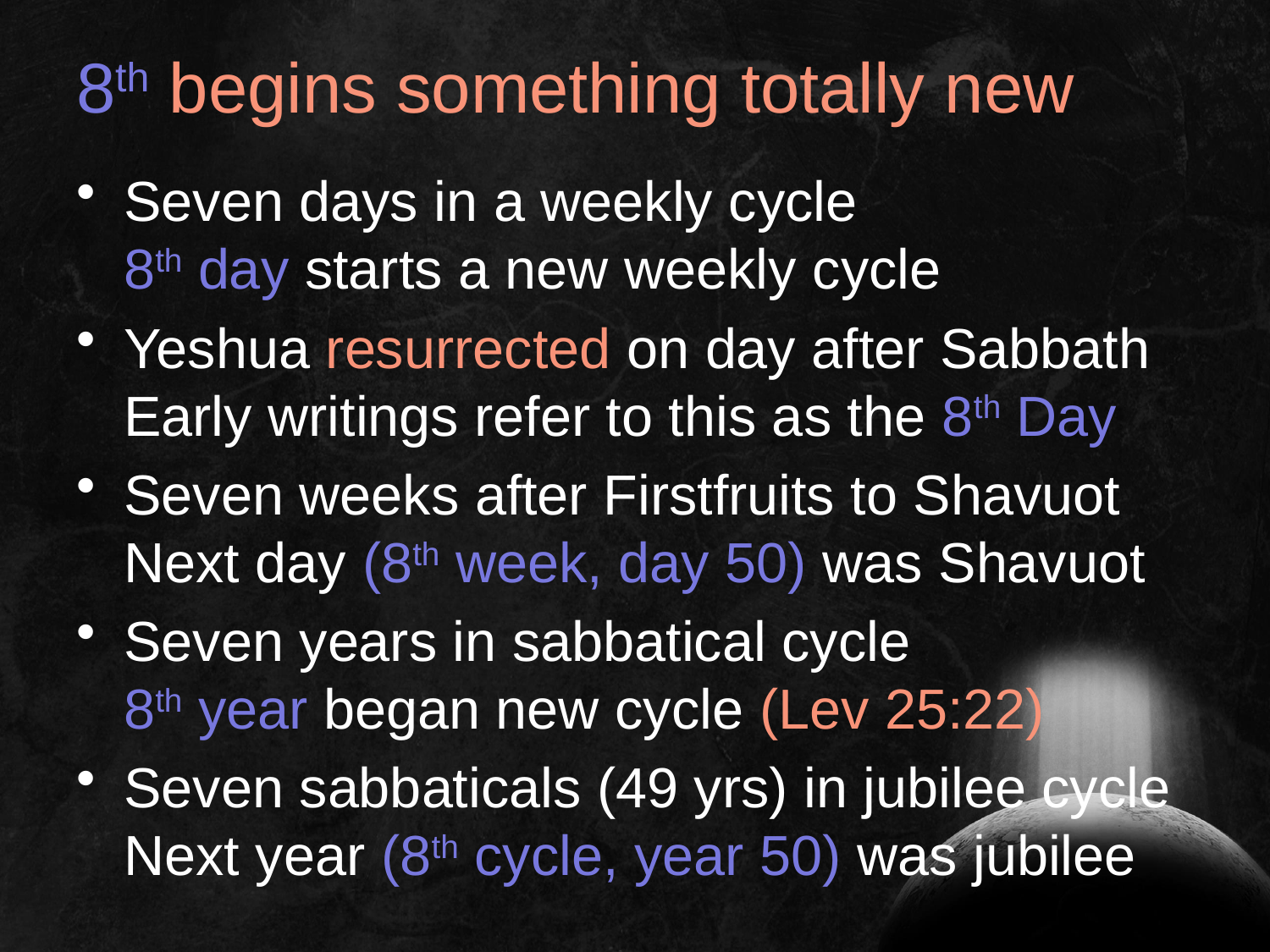

# 8th begins something totally new
Seven days in a weekly cycle
8th day starts a new weekly cycle
Yeshua resurrected on day after Sabbath
Early writings refer to this as the 8th Day
Seven weeks after Firstfruits to Shavuot
Next day (8th week, day 50) was Shavuot
Seven years in sabbatical cycle
8th year began new cycle (Lev 25:22)
Seven sabbaticals (49 yrs) in jubilee cycle
Next year (8th cycle, year 50) was jubilee